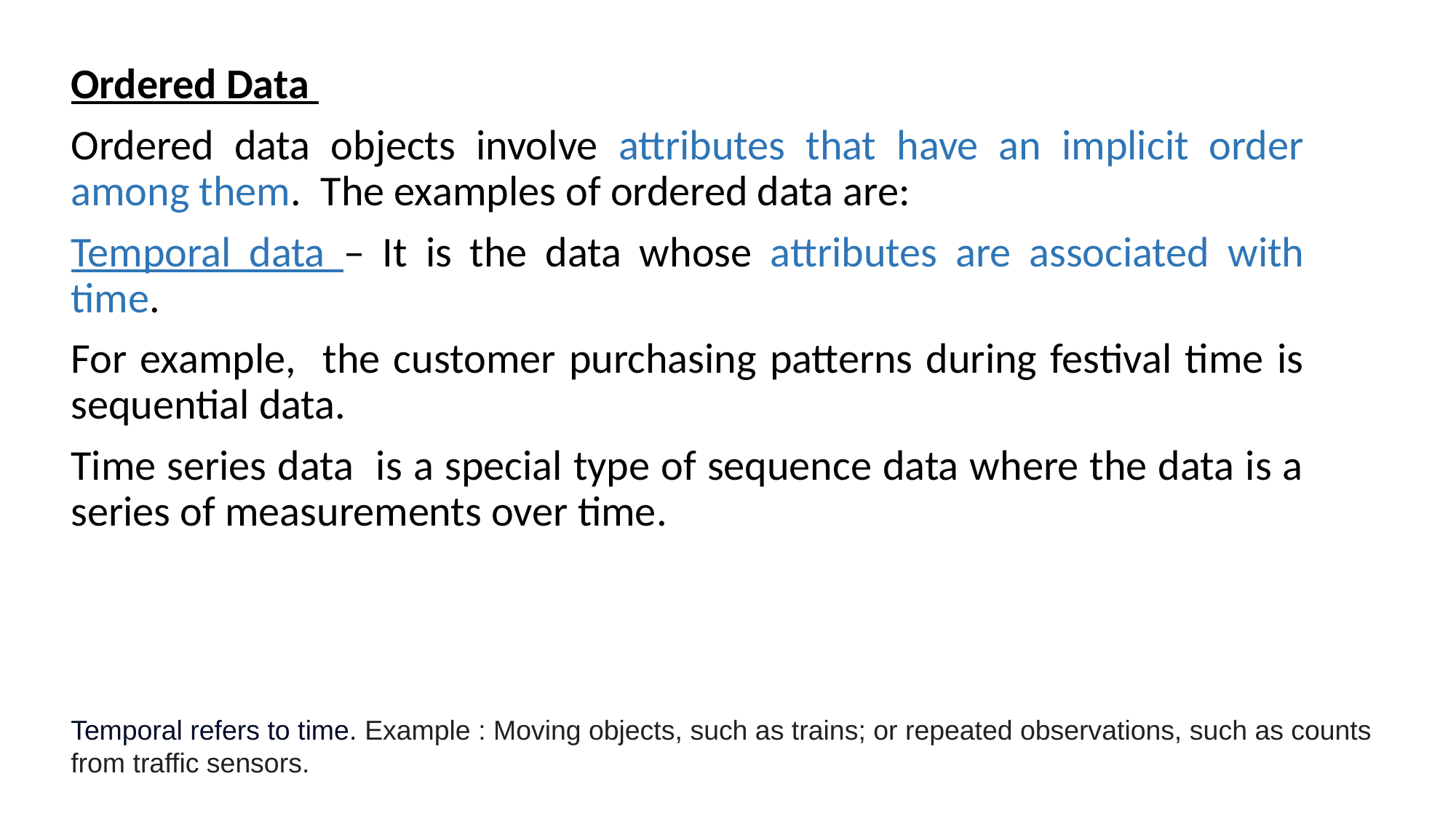

Ordered Data
Ordered data objects involve attributes that have an implicit order among them.  The examples of ordered data are:
Temporal data – It is the data whose attributes are associated with time.
For example,  the customer purchasing patterns during festival time is sequential data.
Time series data  is a special type of sequence data where the data is a series of measurements over time.

Temporal refers to time. Example : Moving objects, such as trains; or repeated observations, such as counts from traffic sensors.